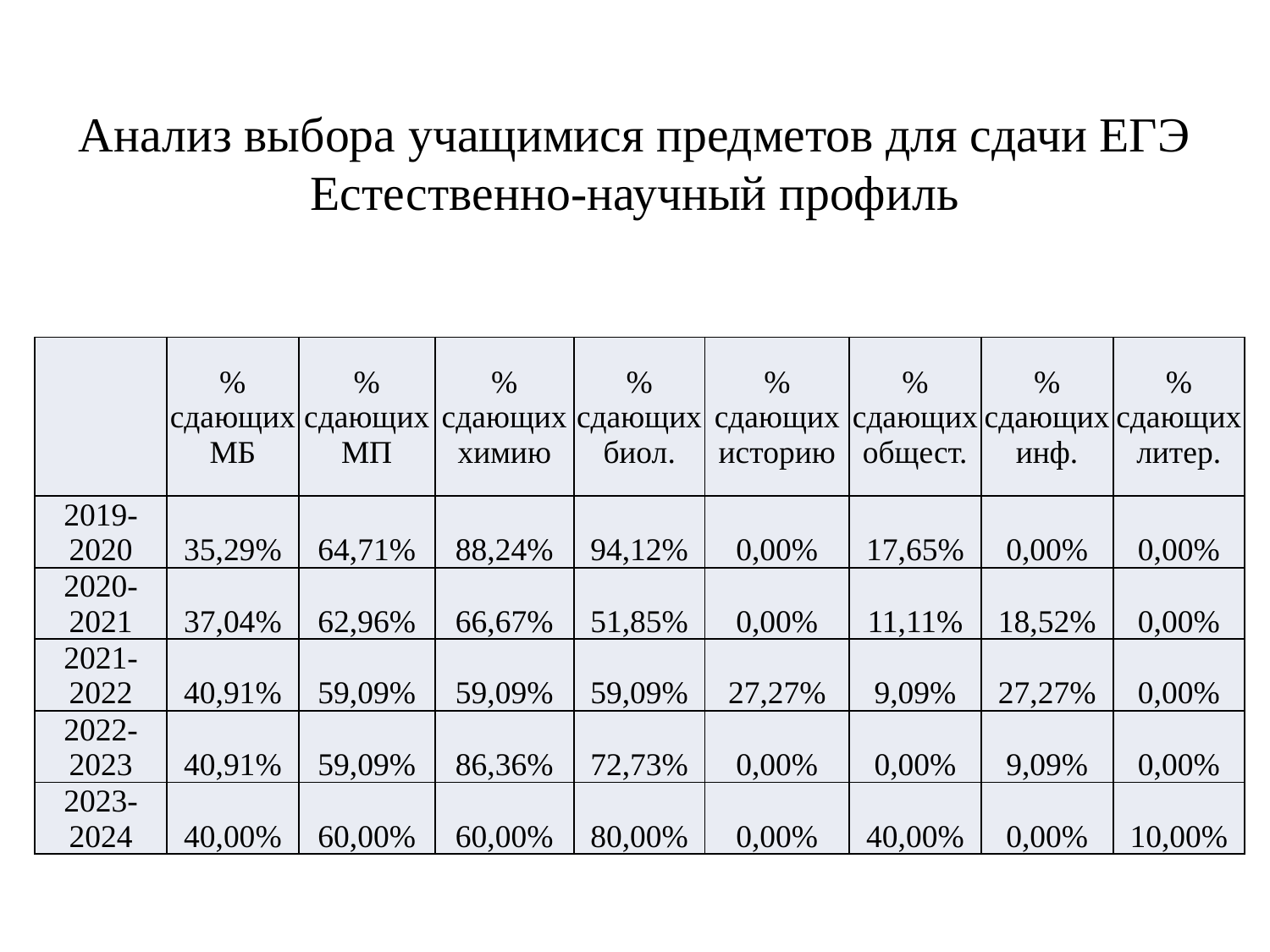

# Анализ выбора учащимися предметов для сдачи ЕГЭ Естественно-научный профиль
|  | % сдающих МБ | % сдающих МП | % сдающих химию | % сдающих биол. | % сдающих историю | % сдающих общест. | % сдающих инф. | % сдающих литер. |
| --- | --- | --- | --- | --- | --- | --- | --- | --- |
| 2019-2020 | 35,29% | 64,71% | 88,24% | 94,12% | 0,00% | 17,65% | 0,00% | 0,00% |
| 2020-2021 | 37,04% | 62,96% | 66,67% | 51,85% | 0,00% | 11,11% | 18,52% | 0,00% |
| 2021-2022 | 40,91% | 59,09% | 59,09% | 59,09% | 27,27% | 9,09% | 27,27% | 0,00% |
| 2022-2023 | 40,91% | 59,09% | 86,36% | 72,73% | 0,00% | 0,00% | 9,09% | 0,00% |
| 2023-2024 | 40,00% | 60,00% | 60,00% | 80,00% | 0,00% | 40,00% | 0,00% | 10,00% |